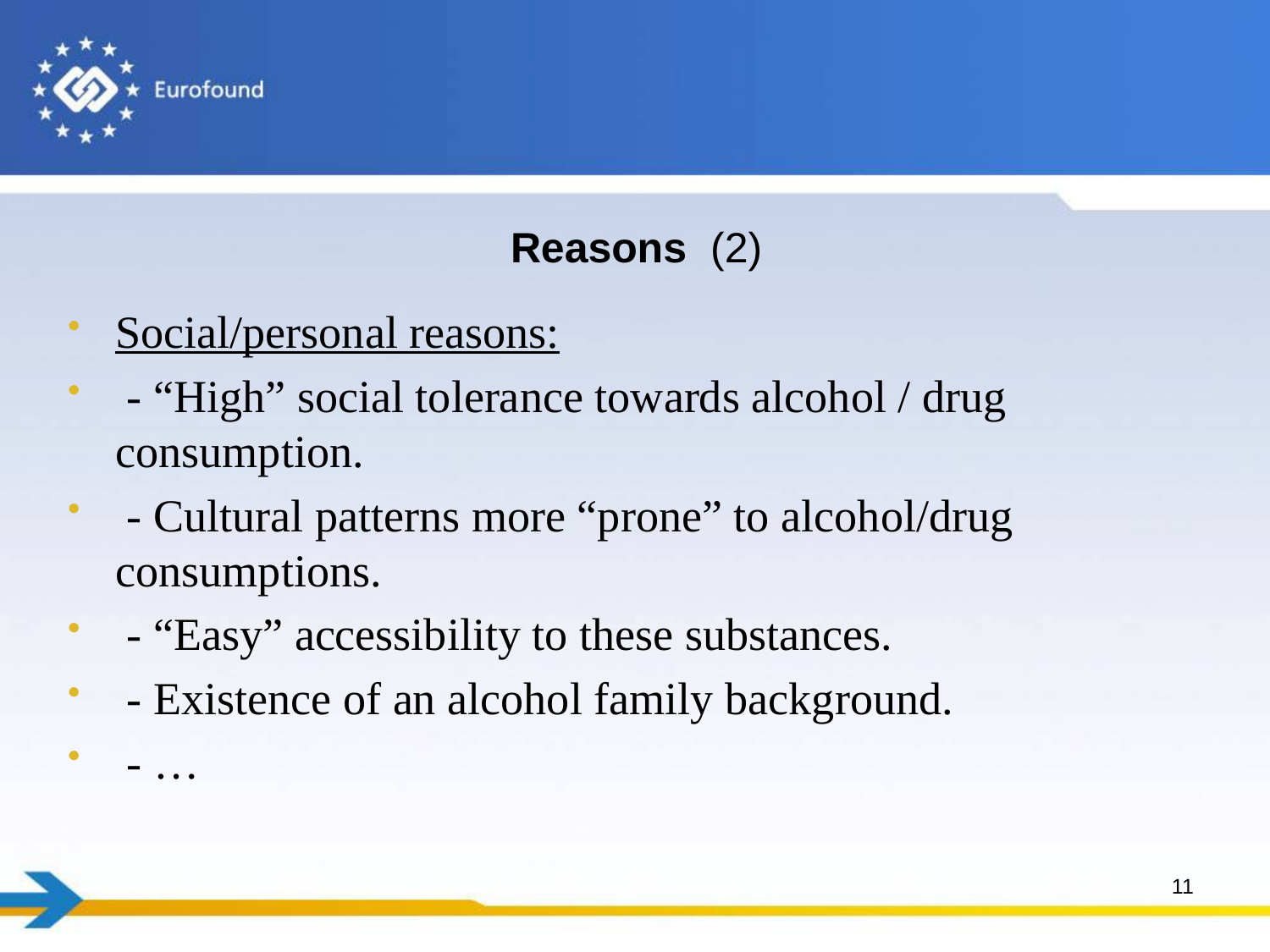

# Reasons  (2)
Social/personal reasons:
 - “High” social tolerance towards alcohol / drug consumption.
 - Cultural patterns more “prone” to alcohol/drug consumptions.
 - “Easy” accessibility to these substances.
 - Existence of an alcohol family background.
 - …
11